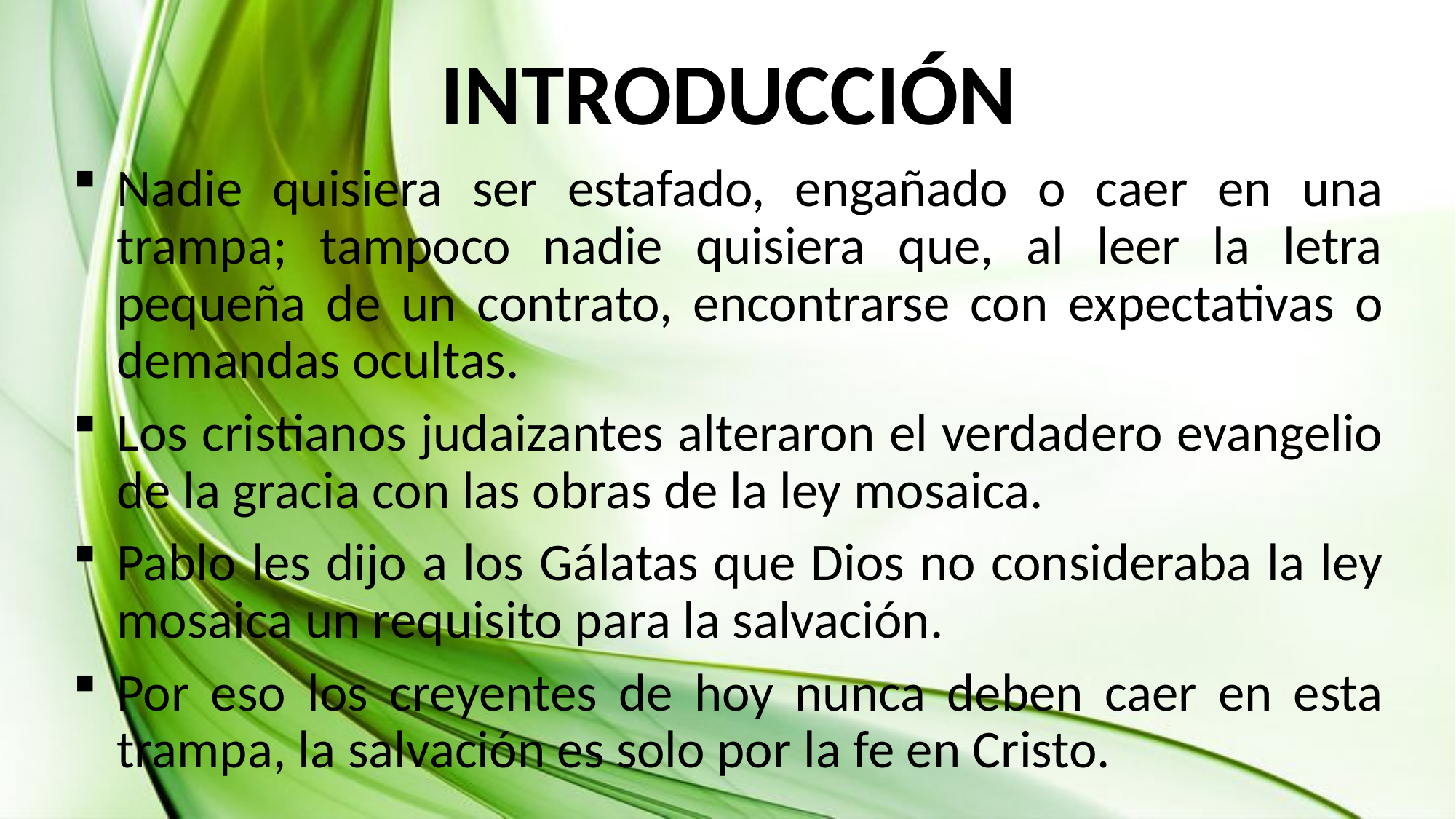

# INTRODUCCIÓN
Nadie quisiera ser estafado, engañado o caer en una trampa; tampoco nadie quisiera que, al leer la letra pequeña de un contrato, encontrarse con expectativas o demandas ocultas.
Los cristianos judaizantes alteraron el verdadero evangelio de la gracia con las obras de la ley mosaica.
Pablo les dijo a los Gálatas que Dios no consideraba la ley mosaica un requisito para la salvación.
Por eso los creyentes de hoy nunca deben caer en esta trampa, la salvación es solo por la fe en Cristo.